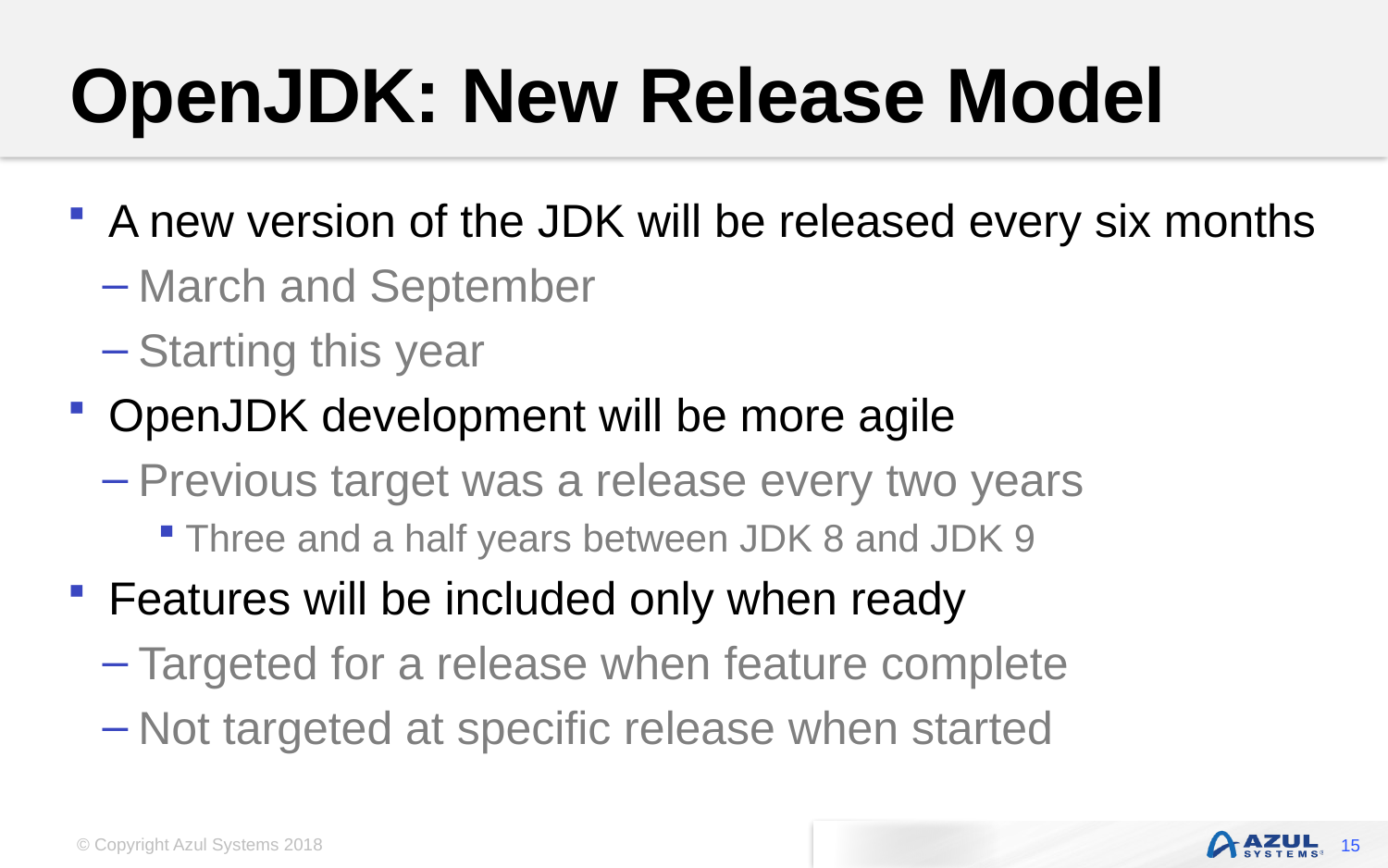

# OpenJDK: New Release Model
A new version of the JDK will be released every six months
March and September
Starting this year
OpenJDK development will be more agile
Previous target was a release every two years
Three and a half years between JDK 8 and JDK 9
Features will be included only when ready
Targeted for a release when feature complete
Not targeted at specific release when started

15